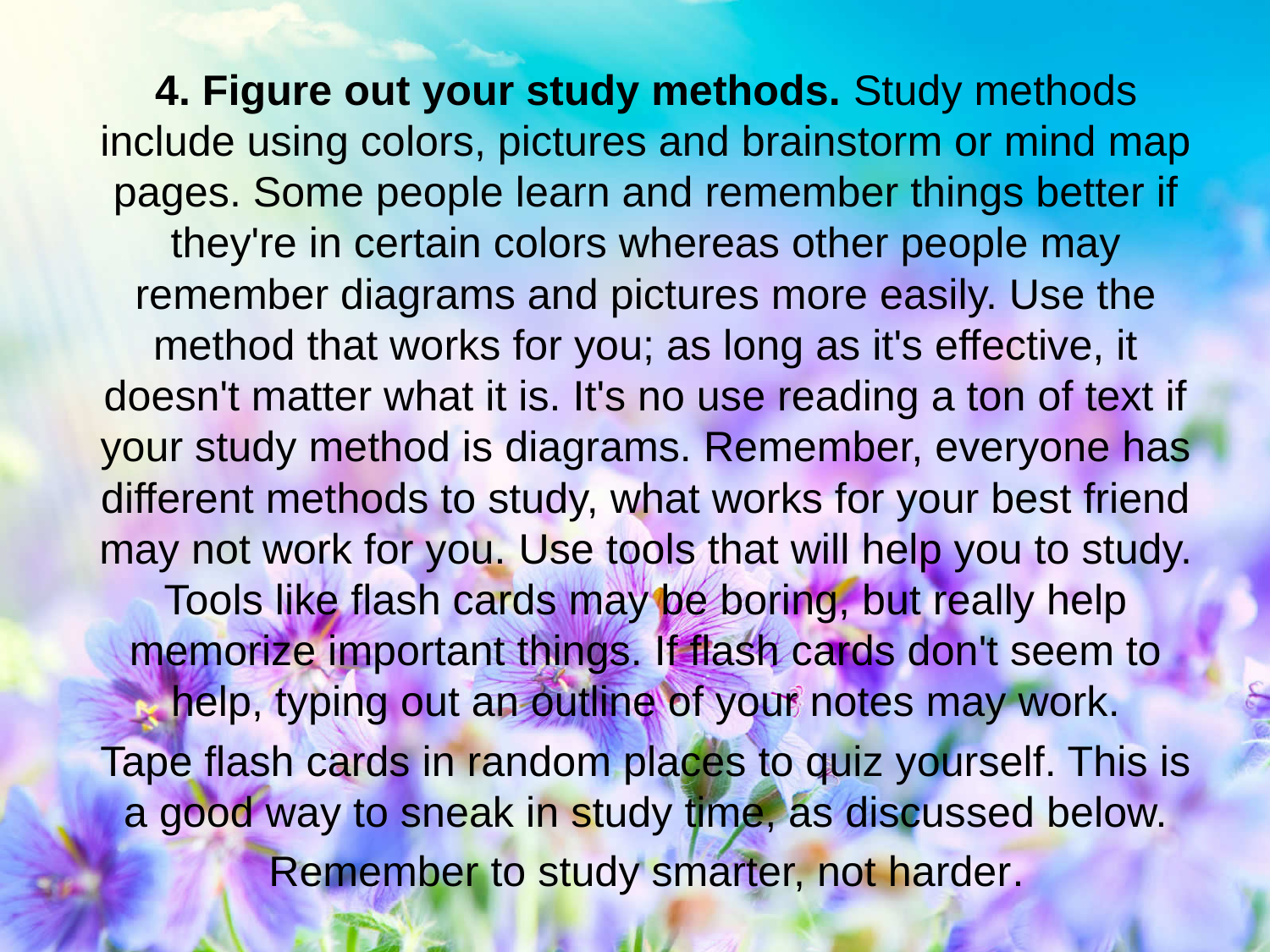

4. Figure out your study methods. Study methods include using colors, pictures and brainstorm or mind map pages. Some people learn and remember things better if they're in certain colors whereas other people may remember diagrams and pictures more easily. Use the method that works for you; as long as it's effective, it doesn't matter what it is. It's no use reading a ton of text if your study method is diagrams. Remember, everyone has different methods to study, what works for your best friend may not work for you. Use tools that will help you to study. Tools like flash cards may be boring, but really help memorize important things. If flash cards don't seem to help, typing out an outline of your notes may work.
Tape flash cards in random places to quiz yourself. This is a good way to sneak in study time, as discussed below.
Remember to study smarter, not harder.